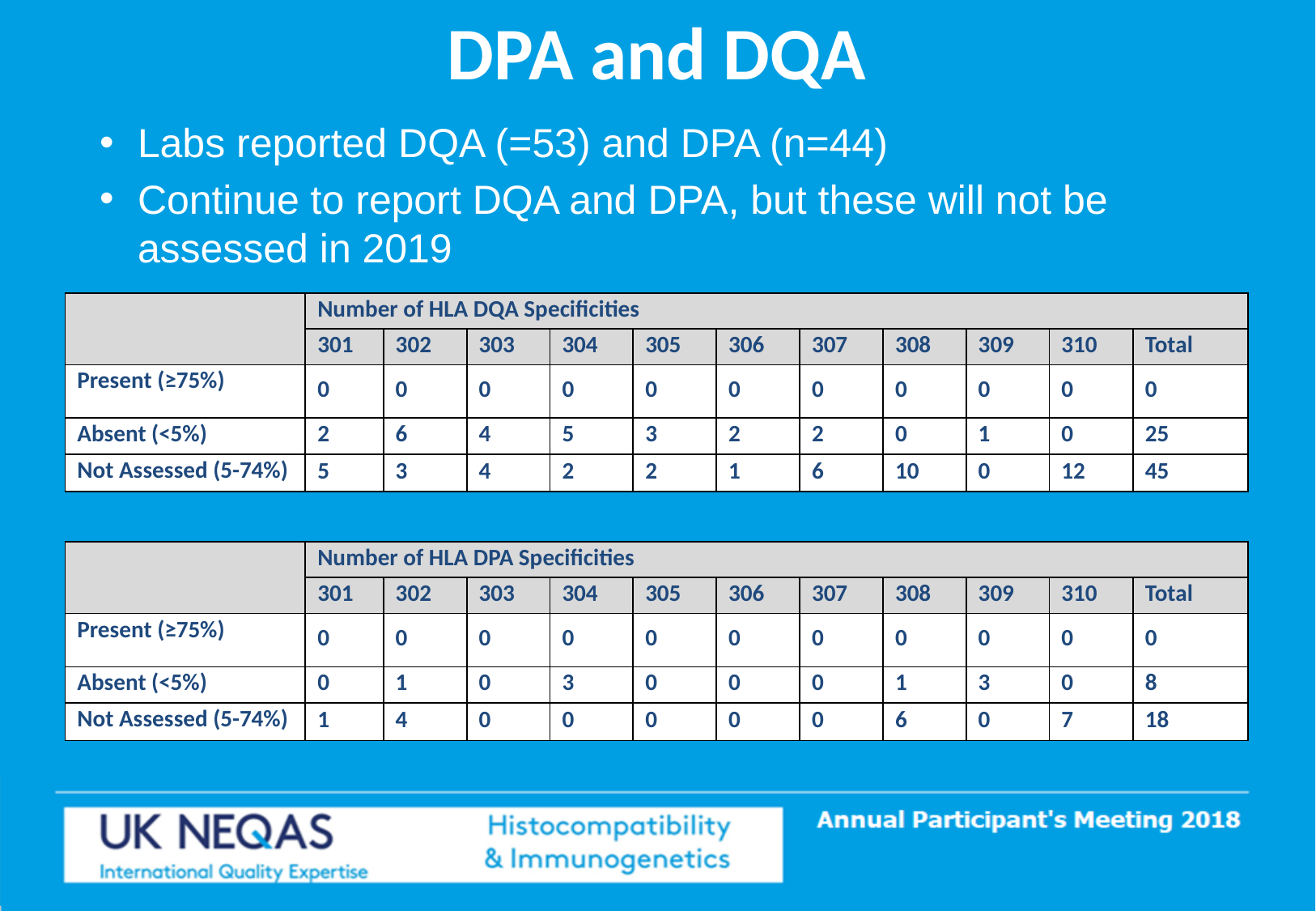

# DPA and DQA
Labs reported DQA (=53) and DPA (n=44)
Continue to report DQA and DPA, but these will not be assessed in 2019

|  | Number of HLA DQA Specificities |  |  |  |  |  |  |  |  |  |  |
| --- | --- | --- | --- | --- | --- | --- | --- | --- | --- | --- | --- |
|  | 301 | 302 | 303 | 304 | 305 | 306 | 307 | 308 | 309 | 310 | Total |
| Present (≥75%) | 0 | 0 | 0 | 0 | 0 | 0 | 0 | 0 | 0 | 0 | 0 |
| Absent (<5%) | 2 | 6 | 4 | 5 | 3 | 2 | 2 | 0 | 1 | 0 | 25 |
| Not Assessed (5-74%) | 5 | 3 | 4 | 2 | 2 | 1 | 6 | 10 | 0 | 12 | 45 |
|  | Number of HLA DPA Specificities |  |  |  |  |  |  |  |  |  |  |
| --- | --- | --- | --- | --- | --- | --- | --- | --- | --- | --- | --- |
|  | 301 | 302 | 303 | 304 | 305 | 306 | 307 | 308 | 309 | 310 | Total |
| Present (≥75%) | 0 | 0 | 0 | 0 | 0 | 0 | 0 | 0 | 0 | 0 | 0 |
| Absent (<5%) | 0 | 1 | 0 | 3 | 0 | 0 | 0 | 1 | 3 | 0 | 8 |
| Not Assessed (5-74%) | 1 | 4 | 0 | 0 | 0 | 0 | 0 | 6 | 0 | 7 | 18 |